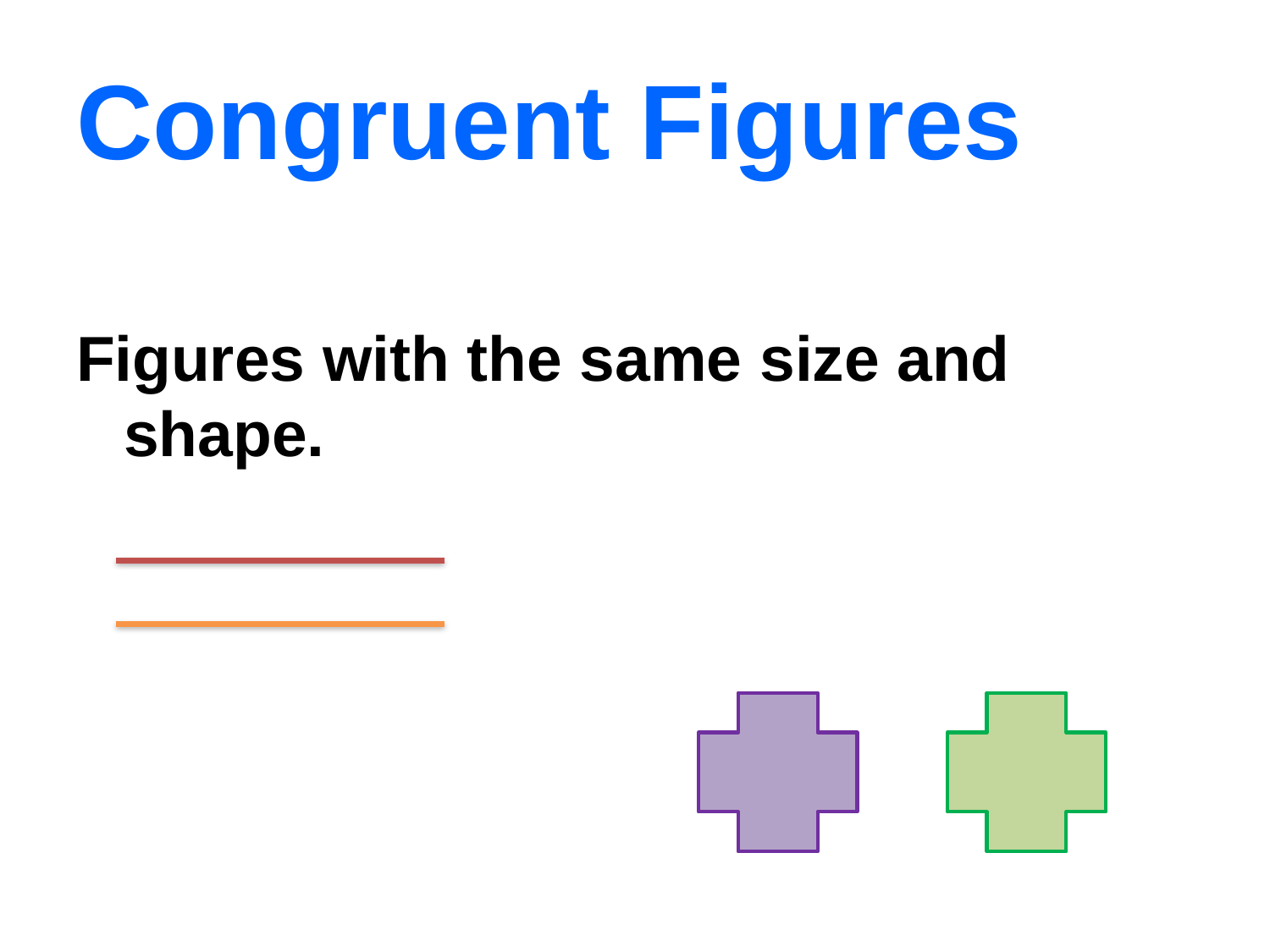

# Congruent Figures

Figures with the same size and shape.